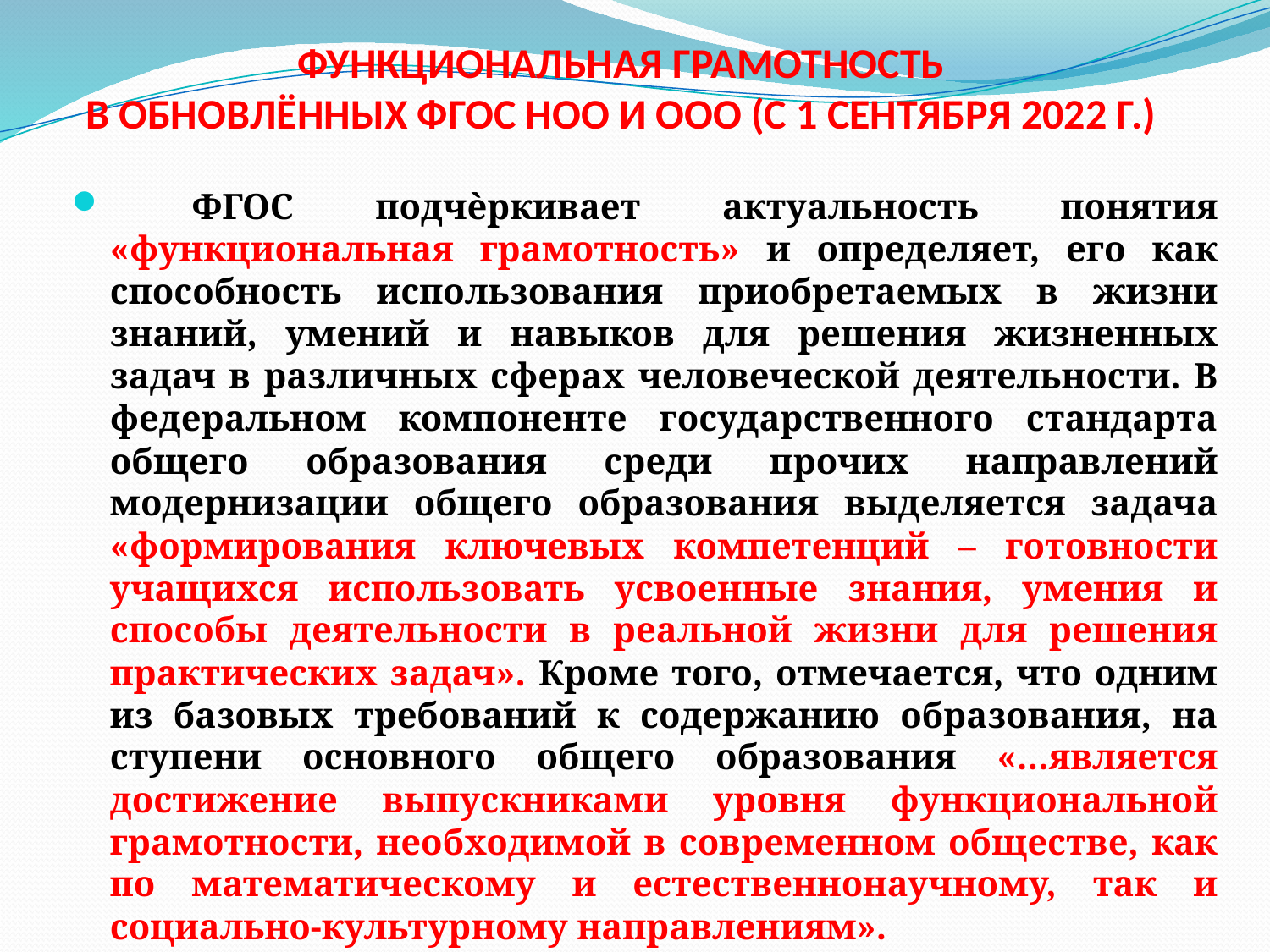

# ФУНКЦИОНАЛЬНАЯ ГРАМОТНОСТЬ В ОБНОВЛЁННЫХ ФГОС НОО И ООО (С 1 СЕНТЯБРЯ 2022 Г.)

 ФГОС подчѐркивает актуальность понятия «функциональная грамотность» и определяет, его как способность использования приобретаемых в жизни знаний, умений и навыков для решения жизненных задач в различных сферах человеческой деятельности. В федеральном компоненте государственного стандарта общего образования среди прочих направлений модернизации общего образования выделяется задача «формирования ключевых компетенций – готовности учащихся использовать усвоенные знания, умения и способы деятельности в реальной жизни для решения практических задач». Кроме того, отмечается, что одним из базовых требований к содержанию образования, на ступени основного общего образования «…является достижение выпускниками уровня функциональной грамотности, необходимой в современном обществе, как по математическому и естественнонаучному, так и социально-культурному направлениям».